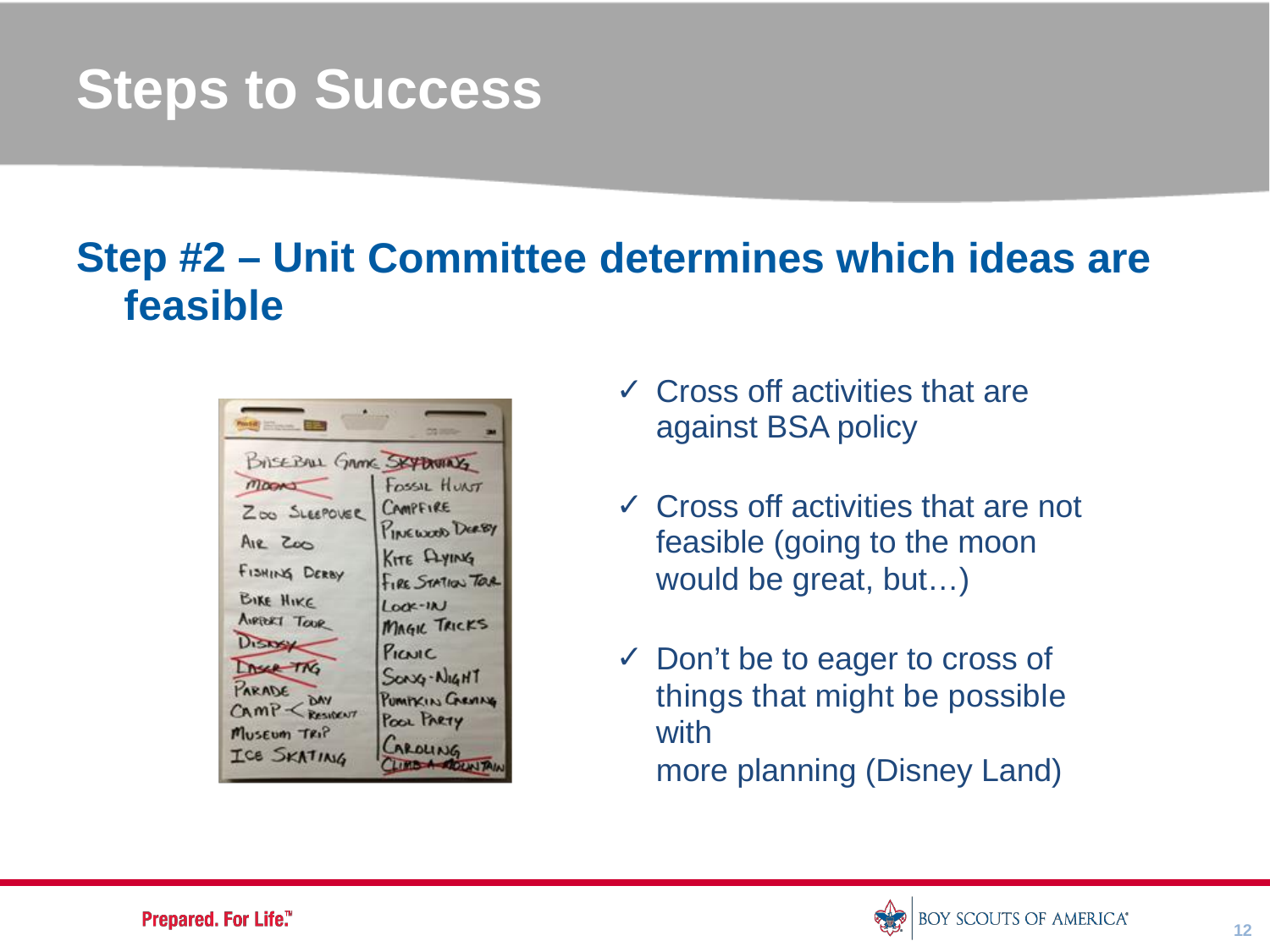

Steps to Success
Step #2 – Unit
feasible
Committee
determines which ideas are
Cross off activities that are
against BSA policy
✓

Cross off activities that are not
feasible (going to the moon
would be great, but…)
✓
Don’t be to eager to cross of
things that might be possible with
more planning (Disney Land)
✓

12